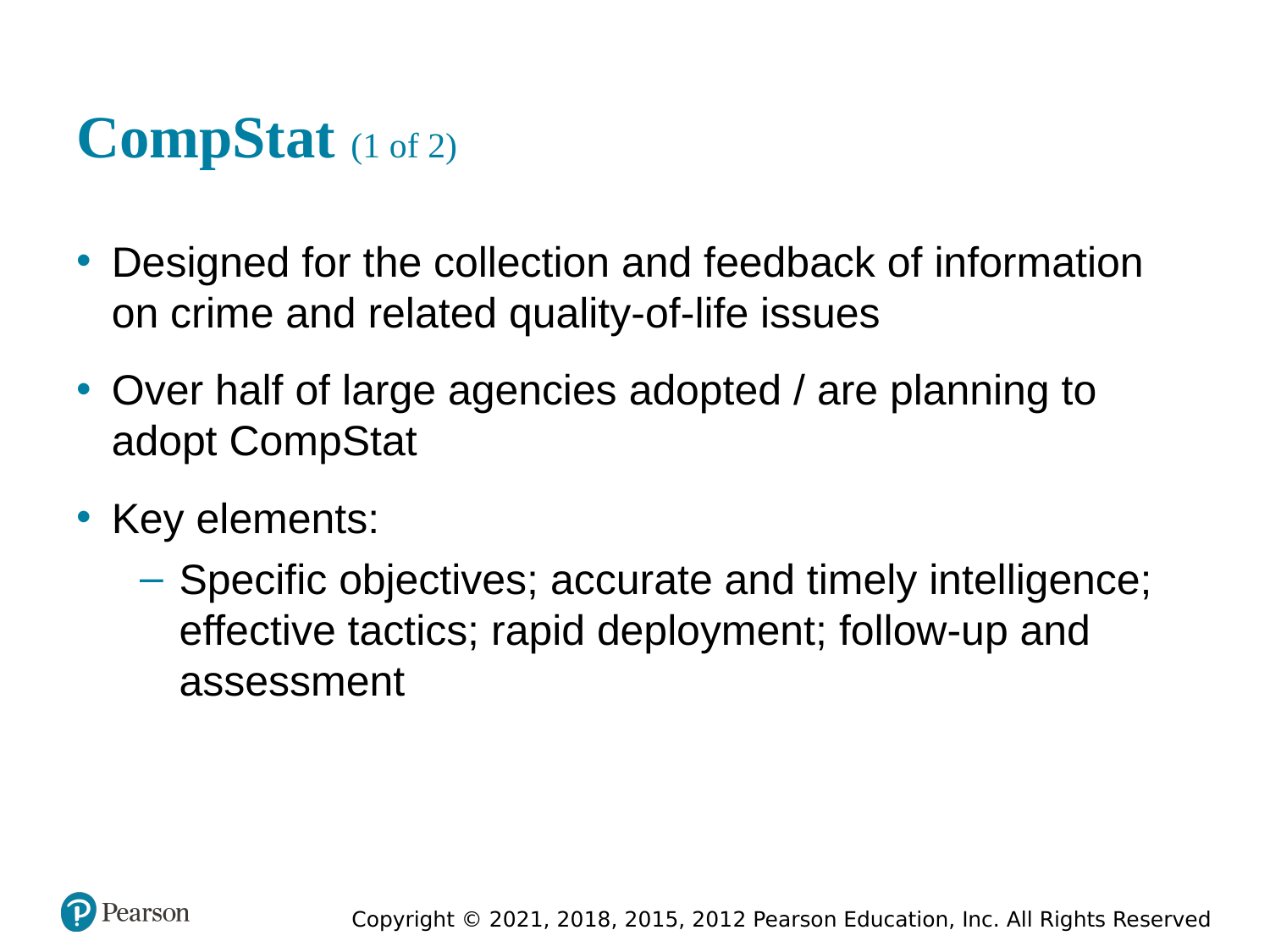

# CompStat (1 of 2)
Designed for the collection and feedback of information on crime and related quality-of-life issues
Over half of large agencies adopted / are planning to adopt CompStat
Key elements:
Specific objectives; accurate and timely intelligence; effective tactics; rapid deployment; follow-up and assessment